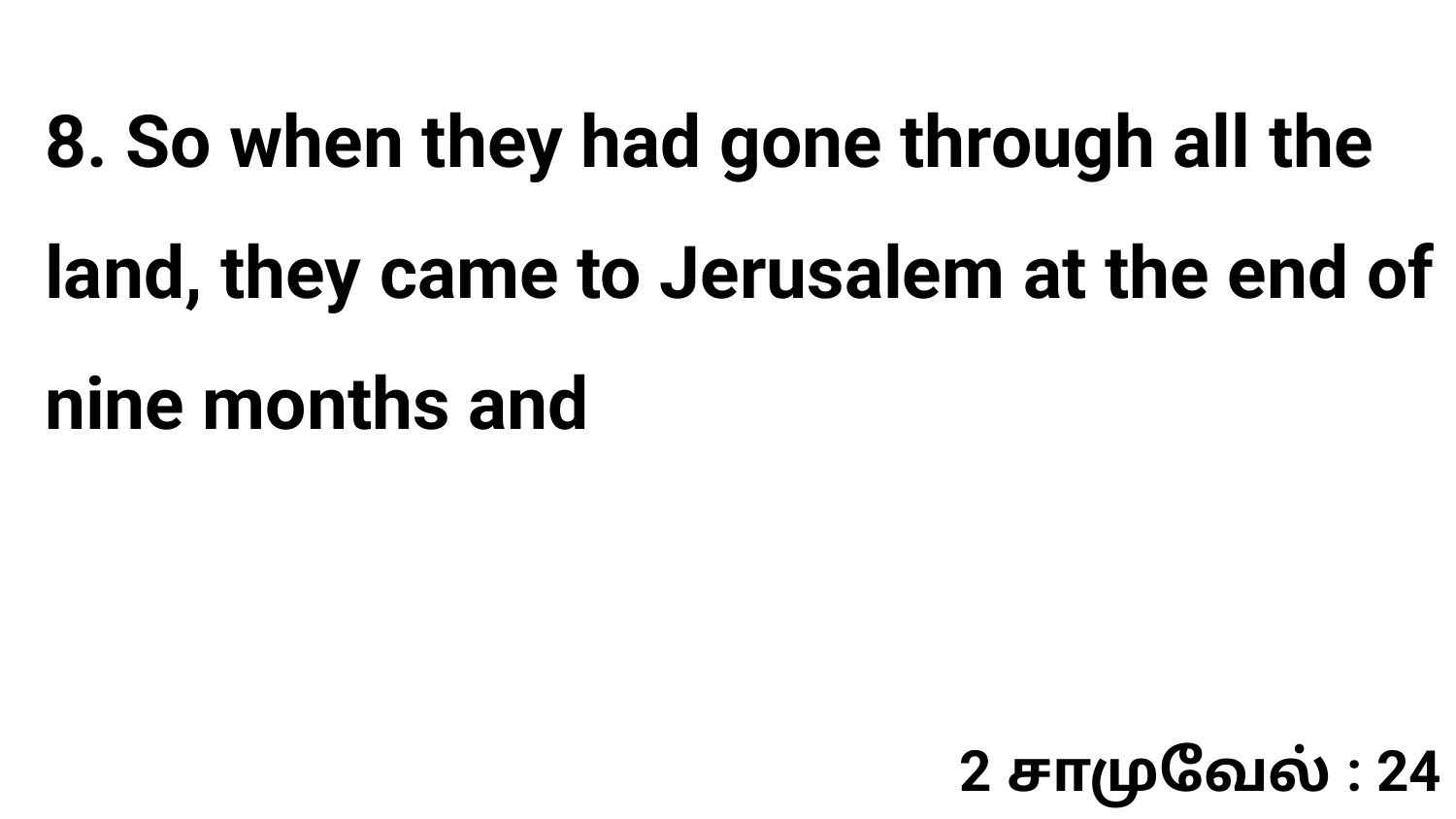

8. So when they had gone through all the land, they came to Jerusalem at the end of nine months and
2 சாமுவேல் : 24